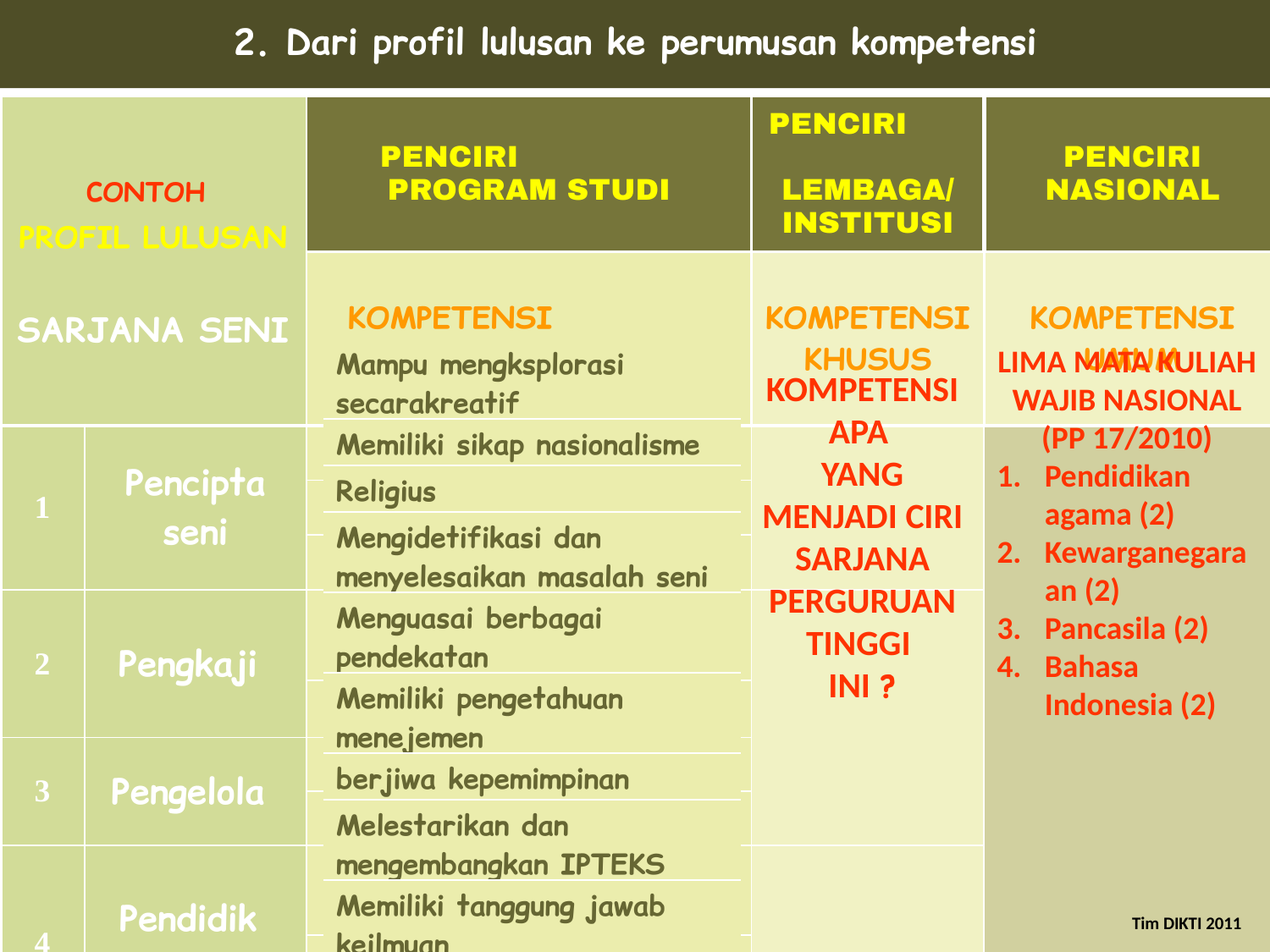

2. Dari profil lulusan ke perumusan kompetensi
| CONTOH PROFIL LULUSAN SARJANA SENI |  | PENCIRI PROGRAM STUDI | PENCIRI LEMBAGA/ INSTITUSI | PENCIRI NASIONAL |
| --- | --- | --- | --- | --- |
|  |  | KOMPETENSI UTAMA | KOMPETENSI KHUSUS | KOMPETENSI UMUM |
| 1 | Pencipta seni |  |  |  |
|  |  |  |  |  |
|  |  |  |  |  |
| 2 | Pengkaji |  |  |  |
|  |  |  |  |  |
| 3 | Pengelola |  |  |  |
|  |  |  |  |  |
| 4 | Pendidik seni |  |  |  |
|  |  |  |  |  |
LIMA MATA KULIAH WAJIB NASIONAL (PP 17/2010)
Pendidikan agama (2)
Kewarganegaraan (2)
Pancasila (2)
Bahasa Indonesia (2)
| Mampu mengksplorasi secarakreatif |
| --- |
| Memiliki sikap nasionalisme |
| Religius |
| Mengidetifikasi dan menyelesaikan masalah seni |
| Menguasai berbagai pendekatan |
| Memiliki pengetahuan menejemen |
| berjiwa kepemimpinan |
| Melestarikan dan mengembangkan IPTEKS |
| Memiliki tanggung jawab keilmuan |
KOMPETENSI APA
YANG MENJADI CIRI
SARJANA
PERGURUAN TINGGI
INI ?
Tim DIKTI 2011